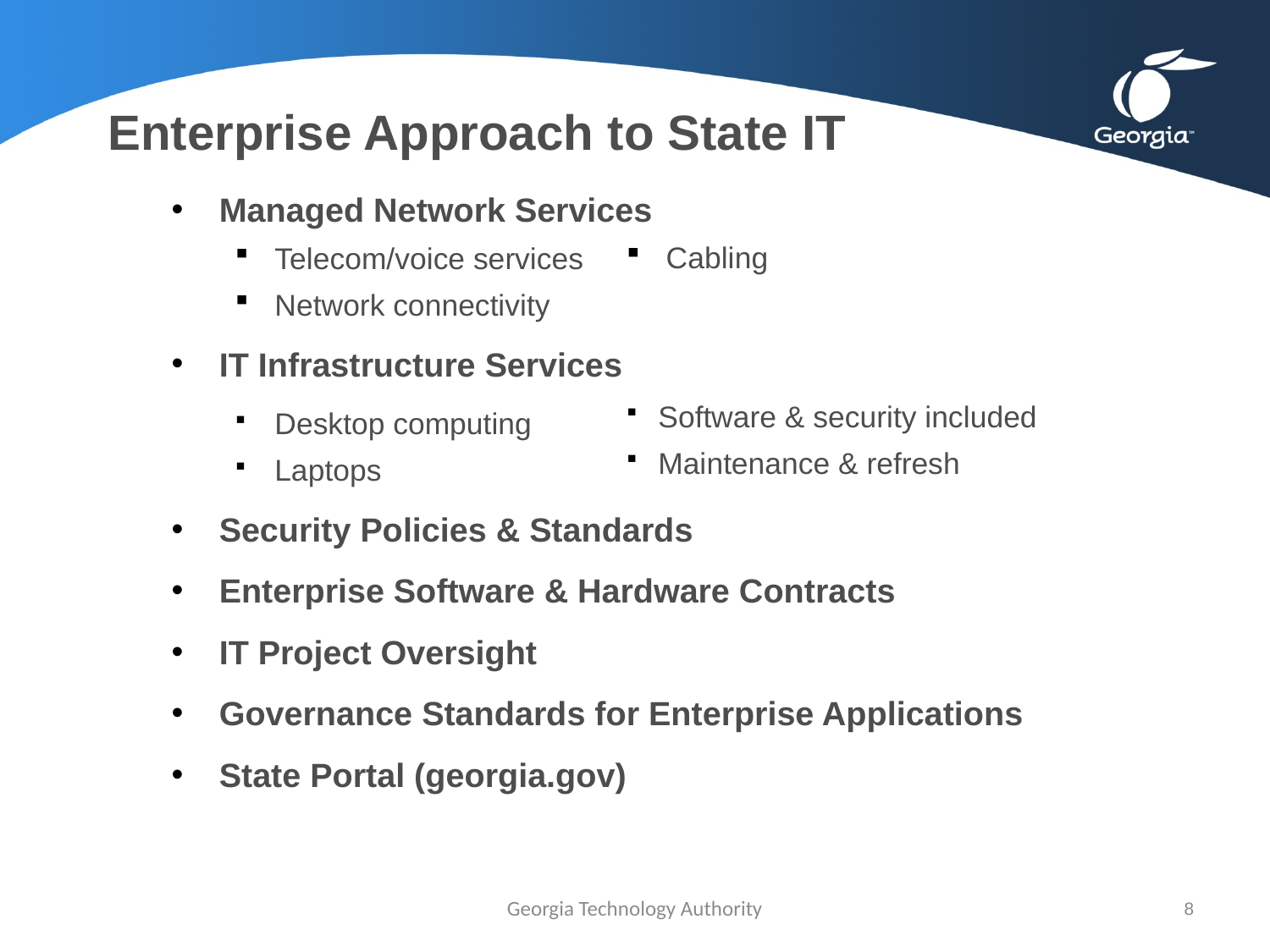

# Enterprise Approach to State IT
Managed Network Services
Telecom/voice services
Network connectivity
IT Infrastructure Services
Desktop computing
Laptops
Security Policies & Standards
Enterprise Software & Hardware Contracts
IT Project Oversight
Governance Standards for Enterprise Applications
State Portal (georgia.gov)
Cabling
Software & security included
Maintenance & refresh
Georgia Technology Authority
8